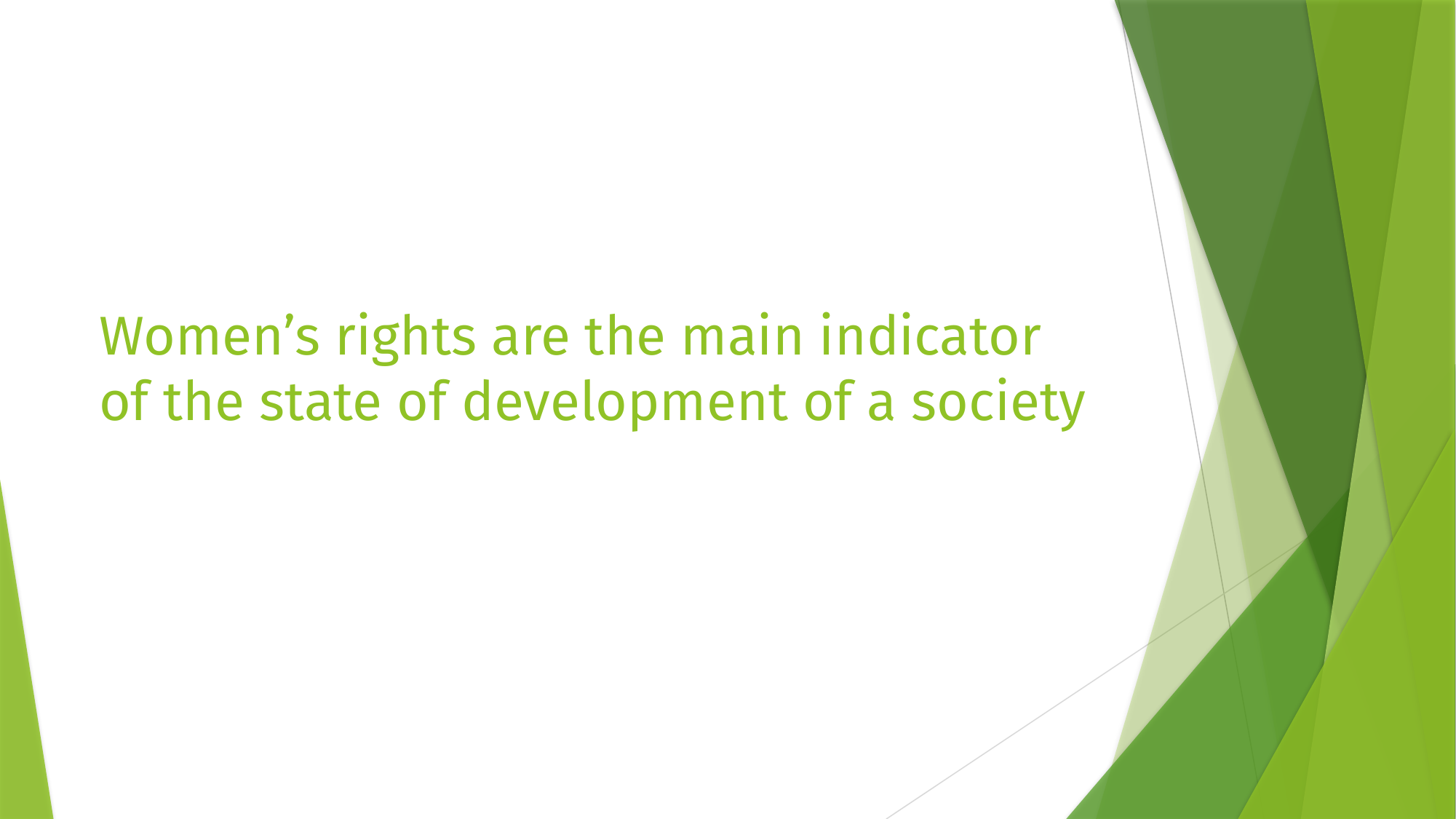

# Women’s rights are the main indicator of the state of development of a society